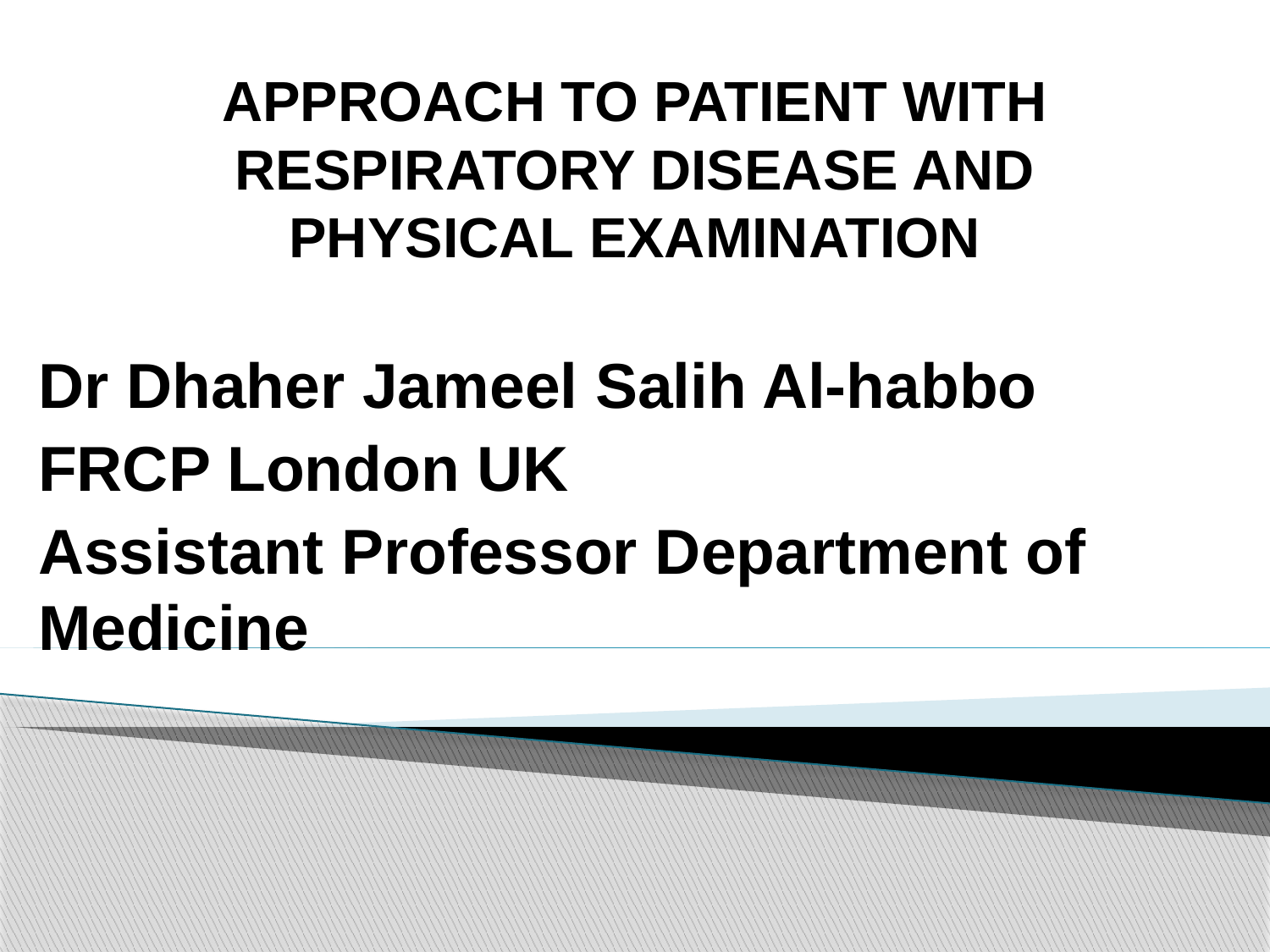

# APPROACH TO PATIENT WITH RESPIRATORY DISEASE AND PHYSICAL EXAMINATION
Dr Dhaher Jameel Salih Al-habbo
FRCP London UK
Assistant Professor Department of Medicine